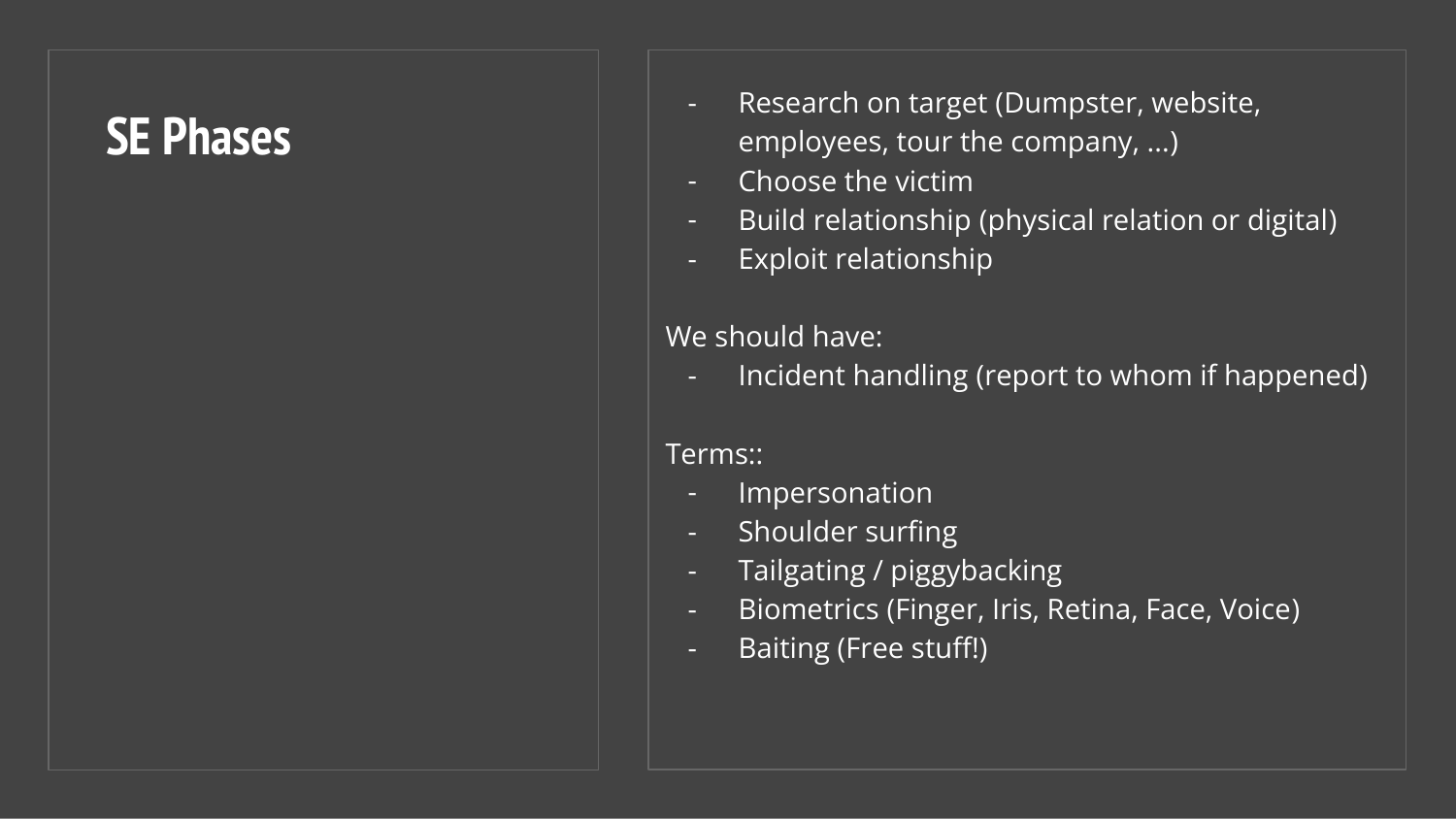

Research on target (Dumpster, website, employees, tour the company, ...)
Choose the victim
Build relationship (physical relation or digital)
Exploit relationship

We should have:
Incident handling (report to whom if happened)

Terms::
Impersonation
Shoulder surfing
Tailgating / piggybacking
Biometrics (Finger, Iris, Retina, Face, Voice)
Baiting (Free stuff!)

# SE Phases